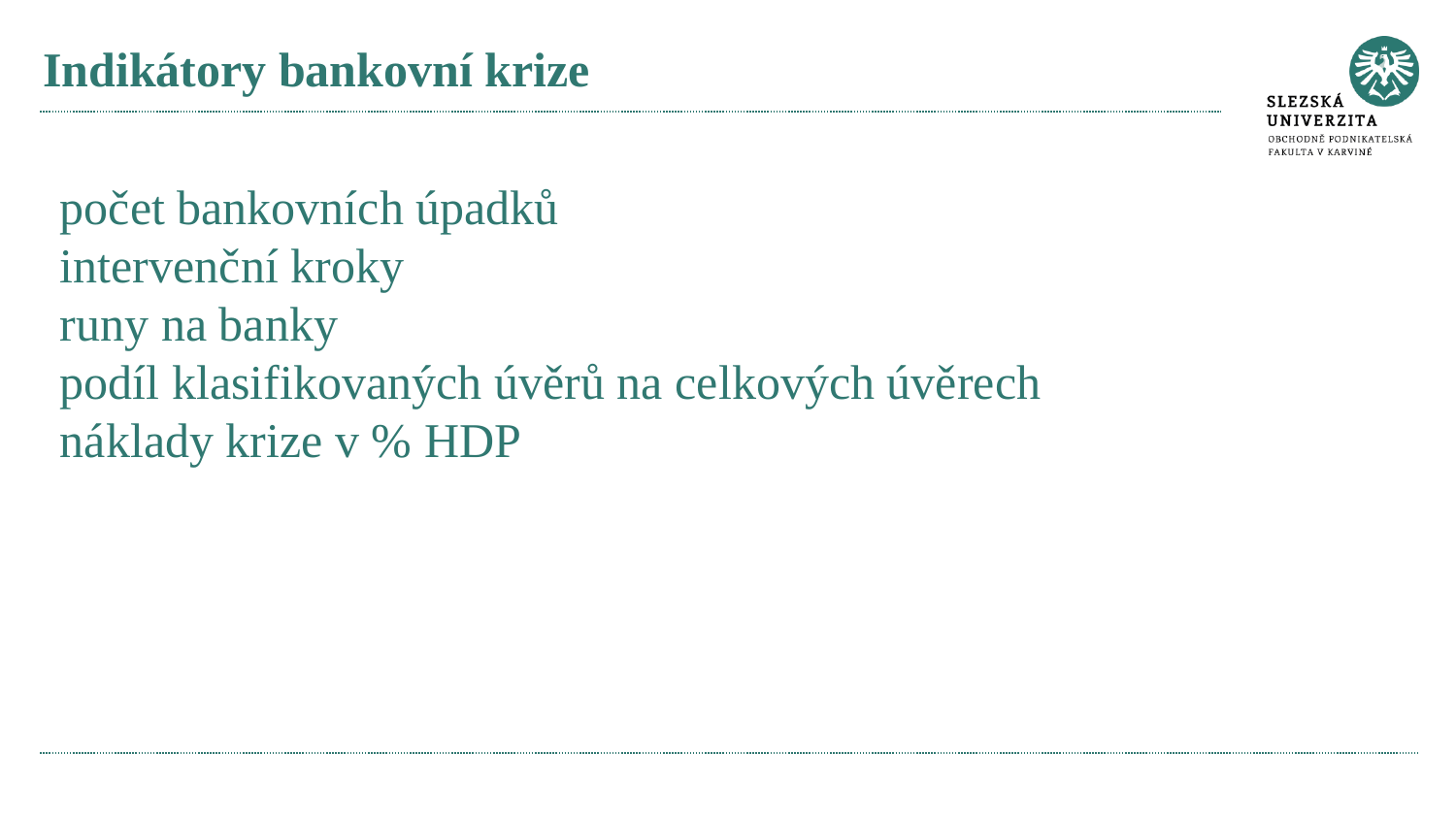

# Indikátory bankovní krize
počet bankovních úpadků
intervenční kroky
runy na banky
podíl klasifikovaných úvěrů na celkových úvěrech
náklady krize v % HDP